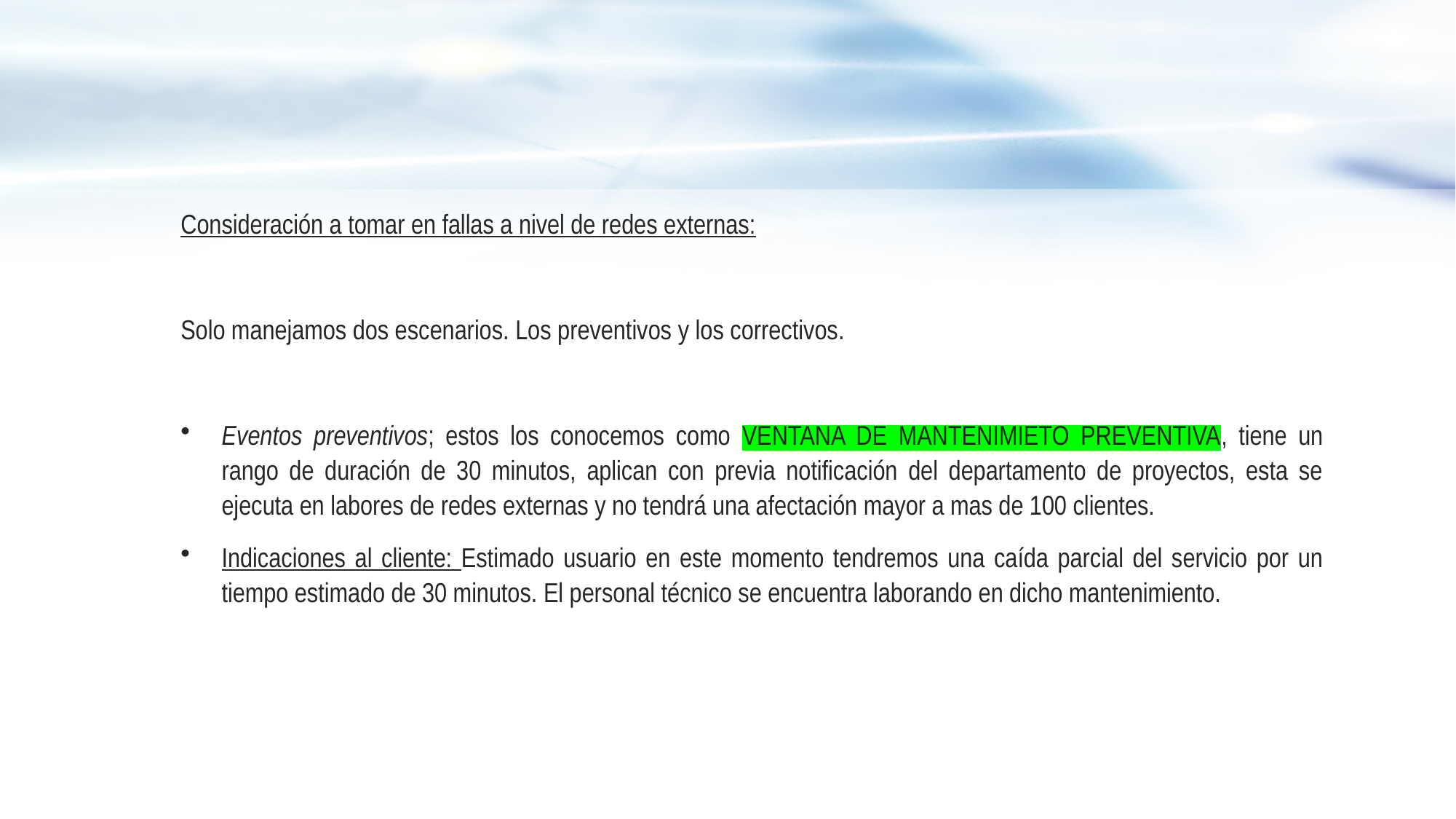

Consideración a tomar en fallas a nivel de redes externas:

Solo manejamos dos escenarios. Los preventivos y los correctivos.

Eventos preventivos; estos los conocemos como VENTANA DE MANTENIMIETO PREVENTIVA, tiene un rango de duración de 30 minutos, aplican con previa notificación del departamento de proyectos, esta se ejecuta en labores de redes externas y no tendrá una afectación mayor a mas de 100 clientes.
Indicaciones al cliente: Estimado usuario en este momento tendremos una caída parcial del servicio por un tiempo estimado de 30 minutos. El personal técnico se encuentra laborando en dicho mantenimiento.